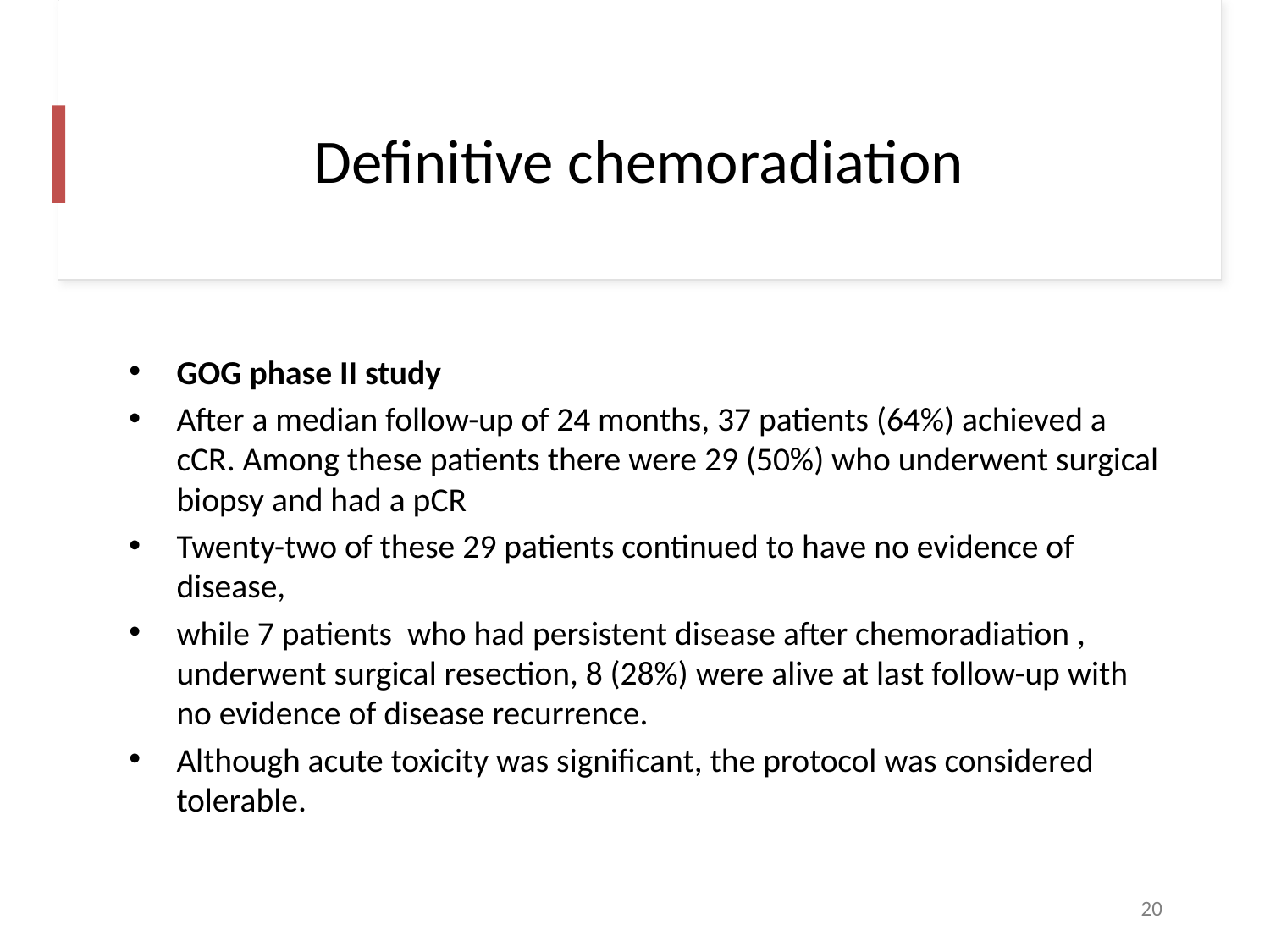

# Definitive chemoradiation

GOG phase II study
After a median follow-up of 24 months, 37 patients (64%) achieved a cCR. Among these patients there were 29 (50%) who underwent surgical biopsy and had a pCR
Twenty-two of these 29 patients continued to have no evidence of disease,
while 7 patients  who had persistent disease after chemoradiation , underwent surgical resection, 8 (28%) were alive at last follow-up with no evidence of disease recurrence.
Although acute toxicity was significant, the protocol was considered tolerable.
20